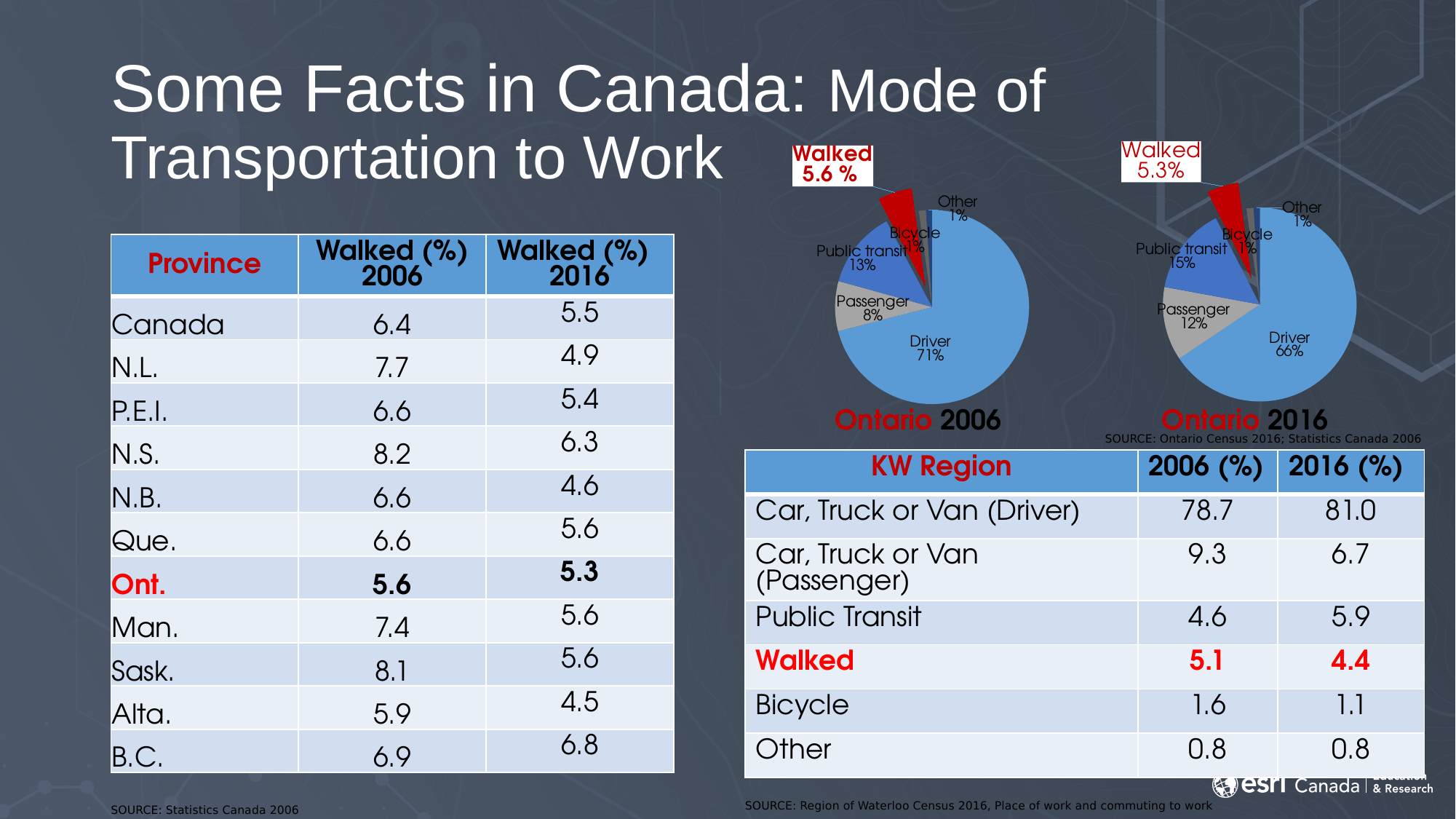

Some Facts in Canada: Mode of Transportation to Work

### Chart

| Category | Mode of Transportation to Work, Ontario 2016 |
|---|---|
| Driver | 65.6 |
| Passenger | 12.3 |
| Public transit | 14.6 |
| Walked | 5.3 |
| Bicycle | 1.2 |
| Other | 1.0 |

### Chart

| Category | Mode of Transportation to Work, Ontario 2006 |
|---|---|
| Car, truck or van as driver | 71.0 |
| Car, truck or van as passenger | 8.3 |
| Public transit | 12.9 |
| Walked | 5.6 |
| Bicycle | 1.2 |
| Other | 1.0 |
| Province | Walked (%) 2006 | Walked (%) 2016 |
| --- | --- | --- |
| Canada | 6.4 | 5.5 |
| N.L. | 7.7 | 4.9 |
| P.E.I. | 6.6 | 5.4 |
| N.S. | 8.2 | 6.3 |
| N.B. | 6.6 | 4.6 |
| Que. | 6.6 | 5.6 |
| Ont. | 5.6 | 5.3 |
| Man. | 7.4 | 5.6 |
| Sask. | 8.1 | 5.6 |
| Alta. | 5.9 | 4.5 |
| B.C. | 6.9 | 6.8 |
Ontario 2006                     Ontario 2016
SOURCE: Ontario Census 2016; Statistics Canada 2006
| KW Region | 2006 (%) | 2016 (%) |
| --- | --- | --- |
| Car, Truck or Van (Driver) | 78.7 | 81.0 |
| Car, Truck or Van (Passenger) | 9.3 | 6.7 |
| Public Transit | 4.6 | 5.9 |
| Walked | 5.1 | 4.4 |
| Bicycle | 1.6 | 1.1 |
| Other | 0.8 | 0.8 |
SOURCE: Region of Waterloo Census 2016, Place of work and commuting to work
SOURCE: Statistics Canada 2006